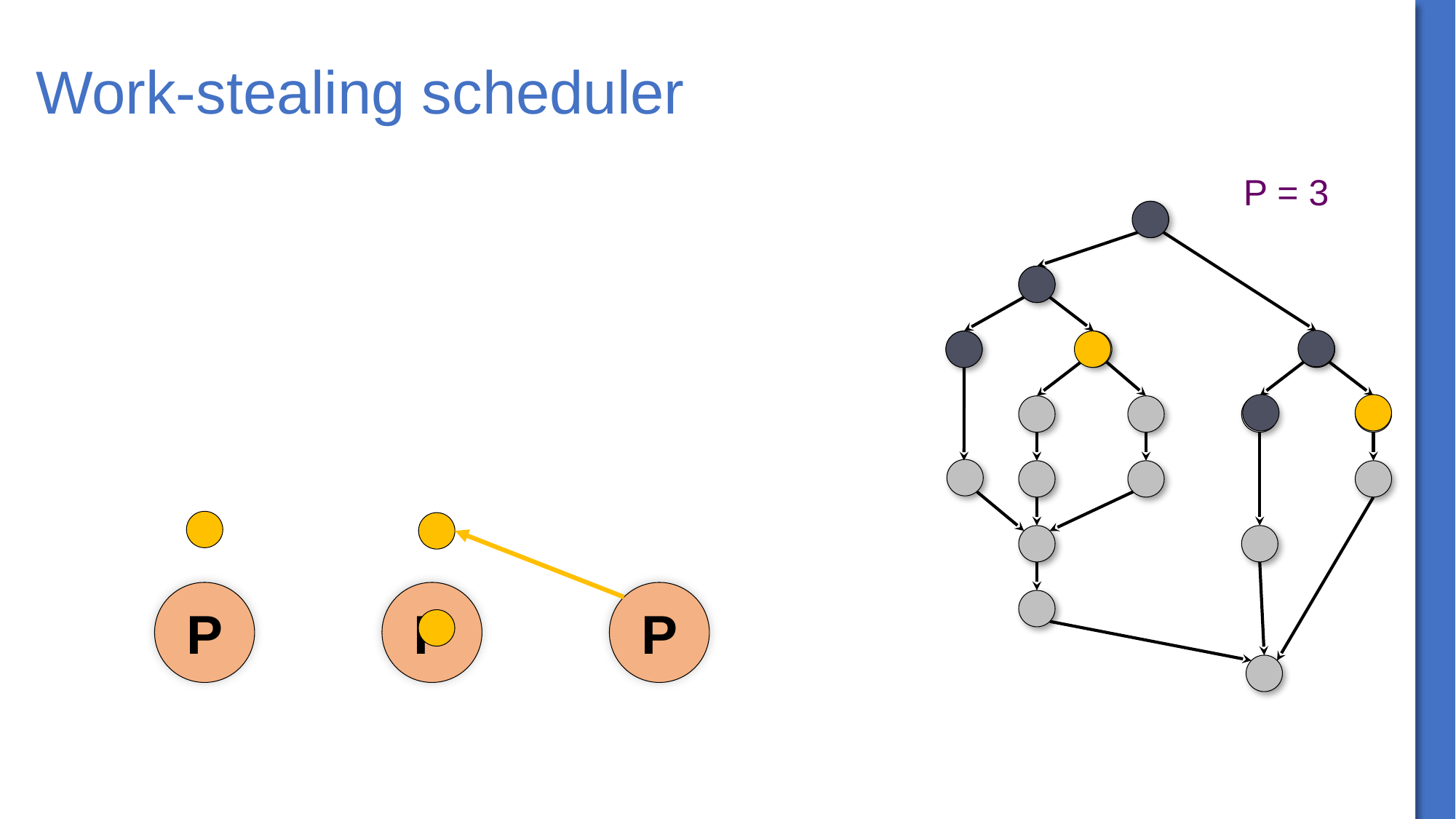

# Work-stealing scheduler
P = 3

P
P
P